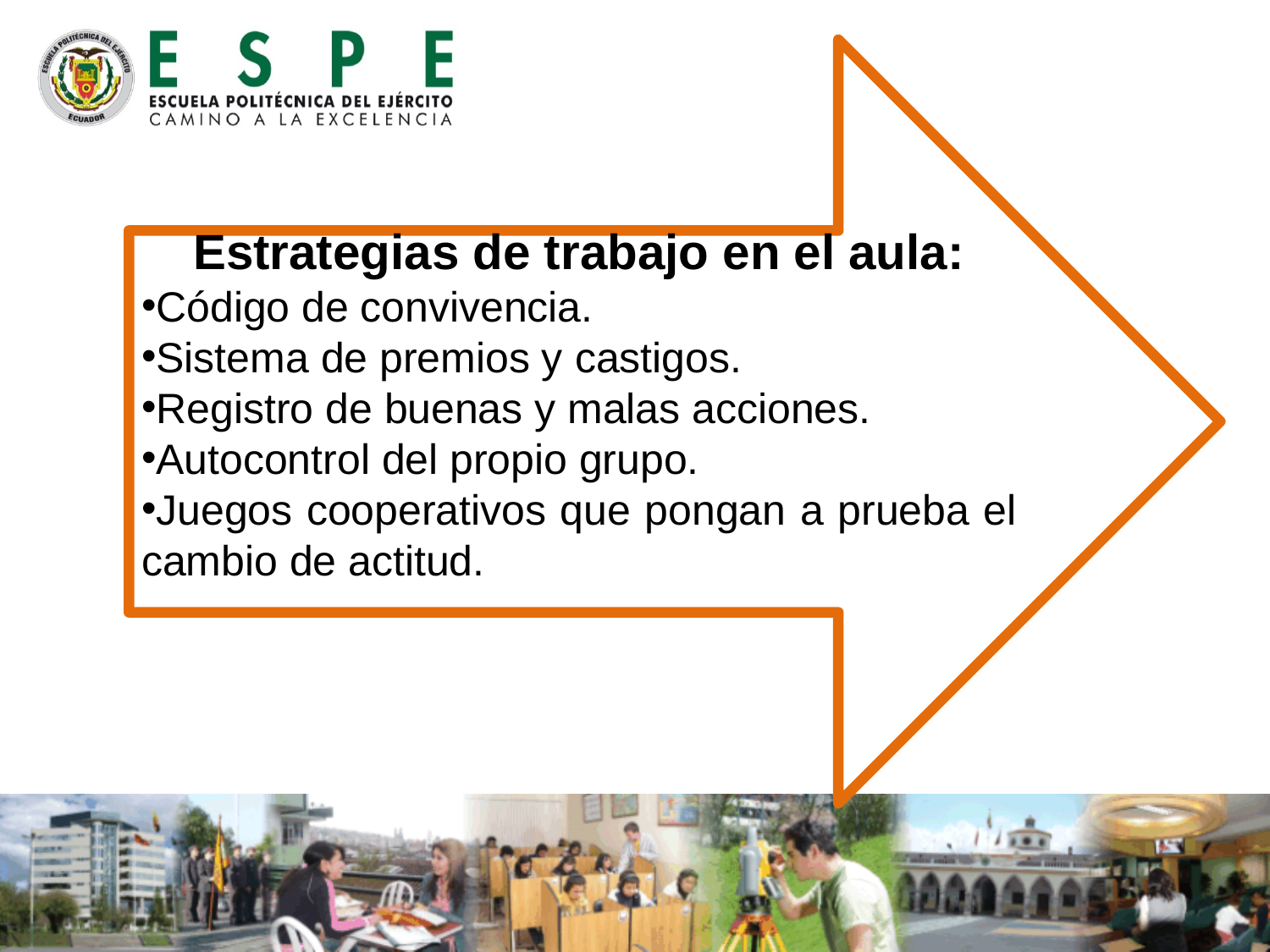

Estrategias de trabajo en el aula:
Código de convivencia.
Sistema de premios y castigos.
Registro de buenas y malas acciones.
Autocontrol del propio grupo.
Juegos cooperativos que pongan a prueba el cambio de actitud.